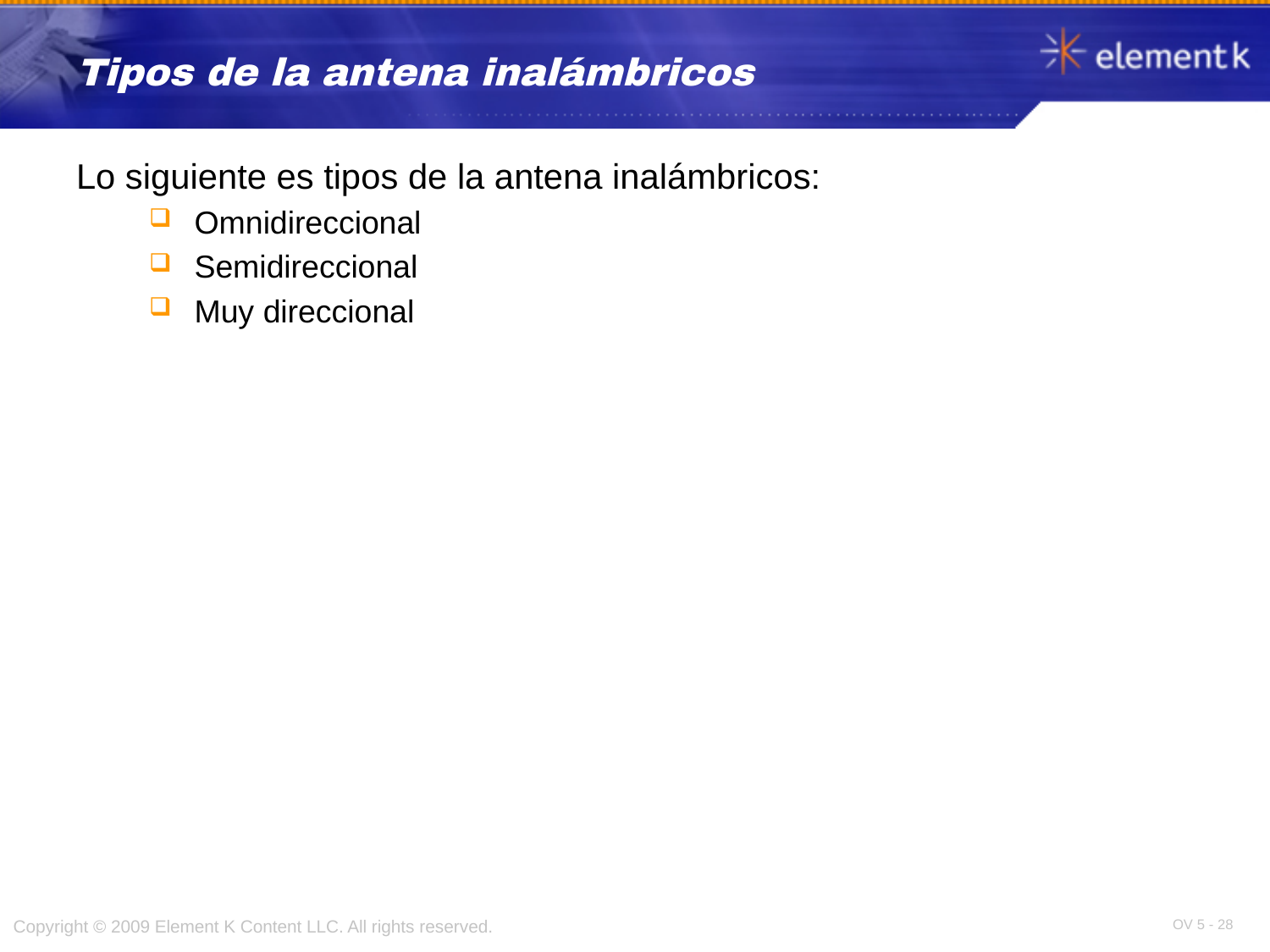

# Tipos de la antena inalámbricos
Lo siguiente es tipos de la antena inalámbricos:
Omnidireccional
Semidireccional
Muy direccional